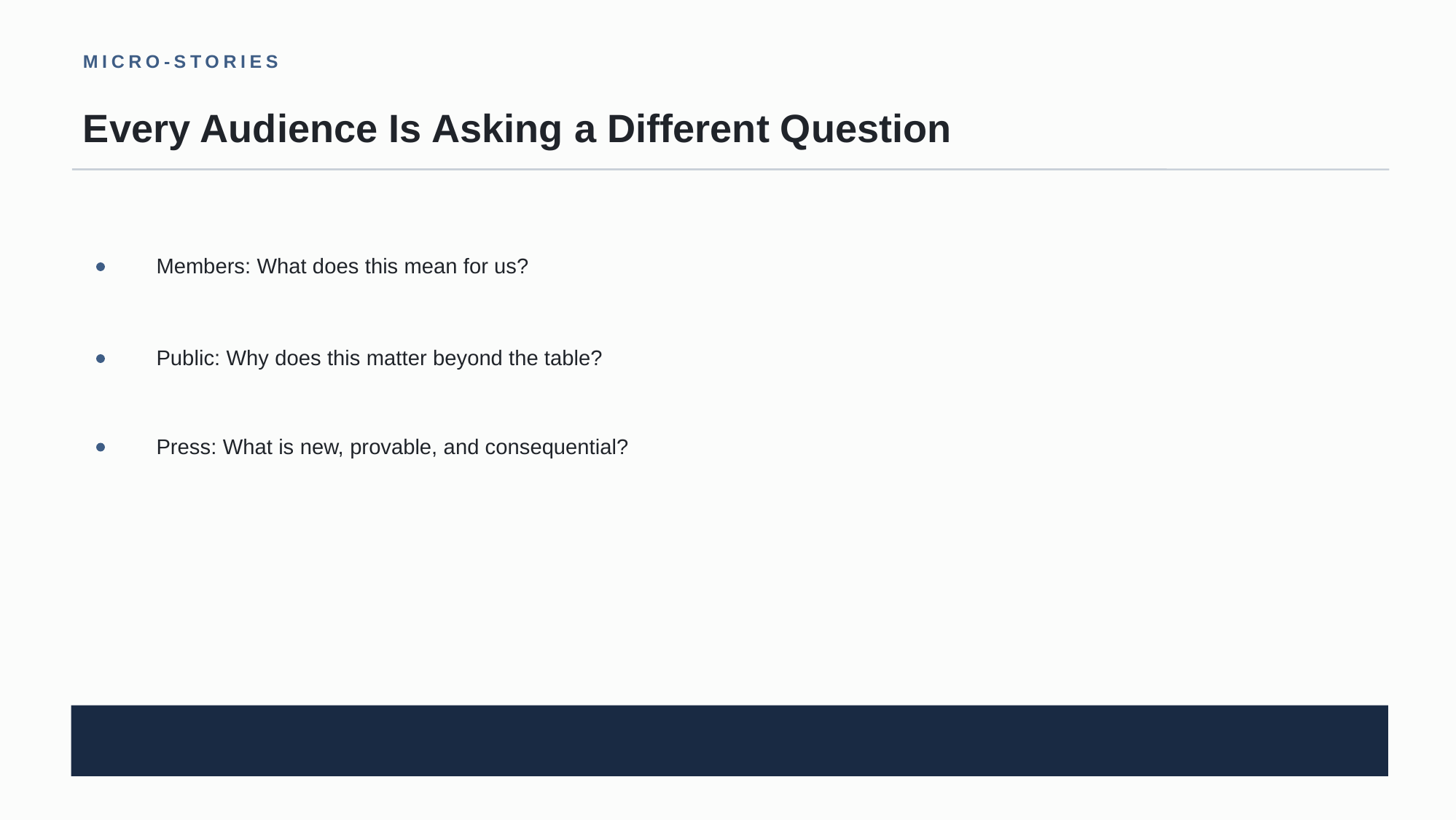

MICRO-STORIES
Every Audience Is Asking a Different Question

Members: What does this mean for us?

Public: Why does this matter beyond the table?

Press: What is new, provable, and consequential?